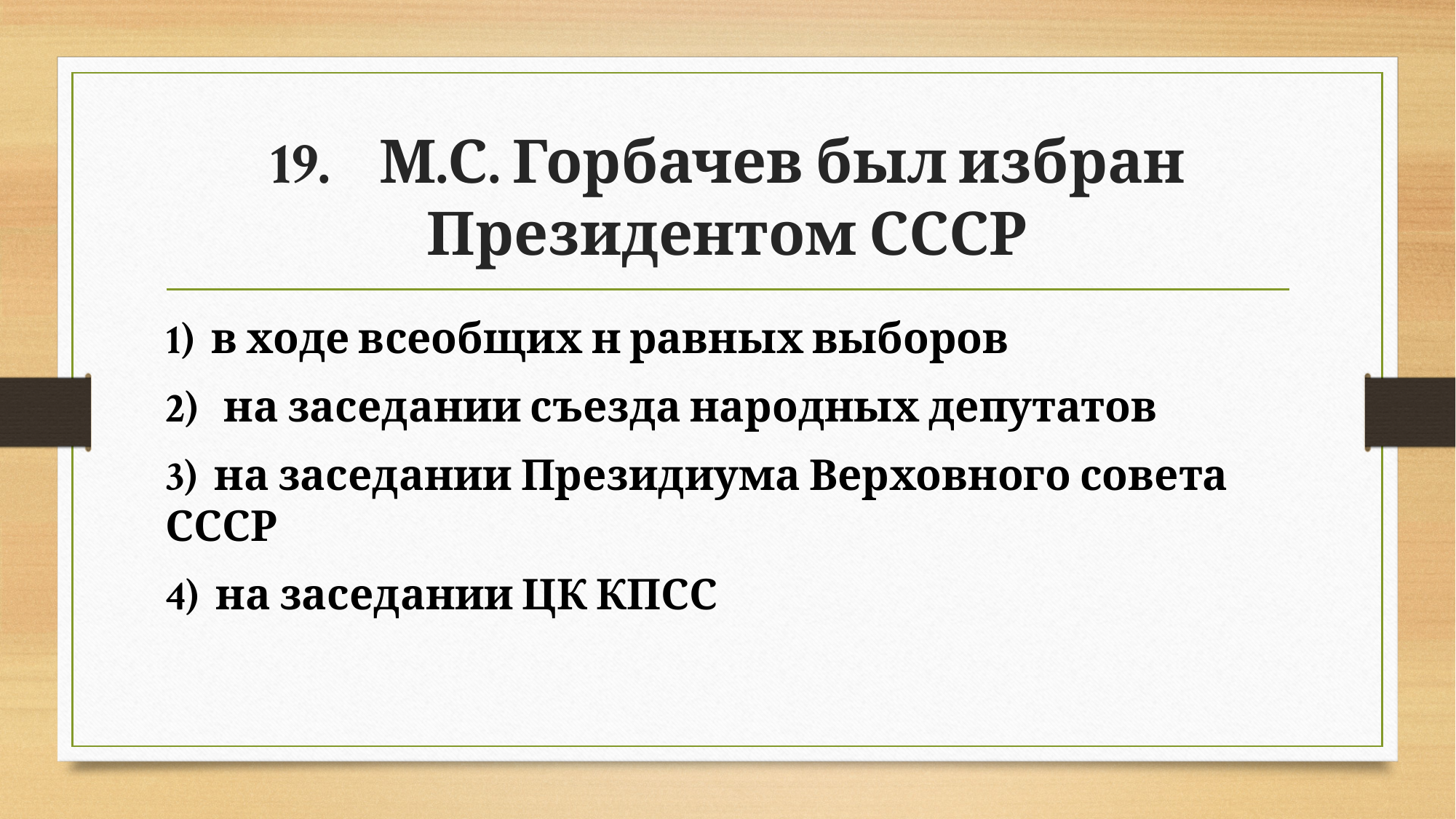

# 19.    М.С. Горбачев был избран Президентом СССР
1)  в ходе всеобщих н равных выборов
2)   на заседании съезда народных депутатов
3)  на заседании Президиума Верховного совета СССР
4)  на заседании ЦК КПСС